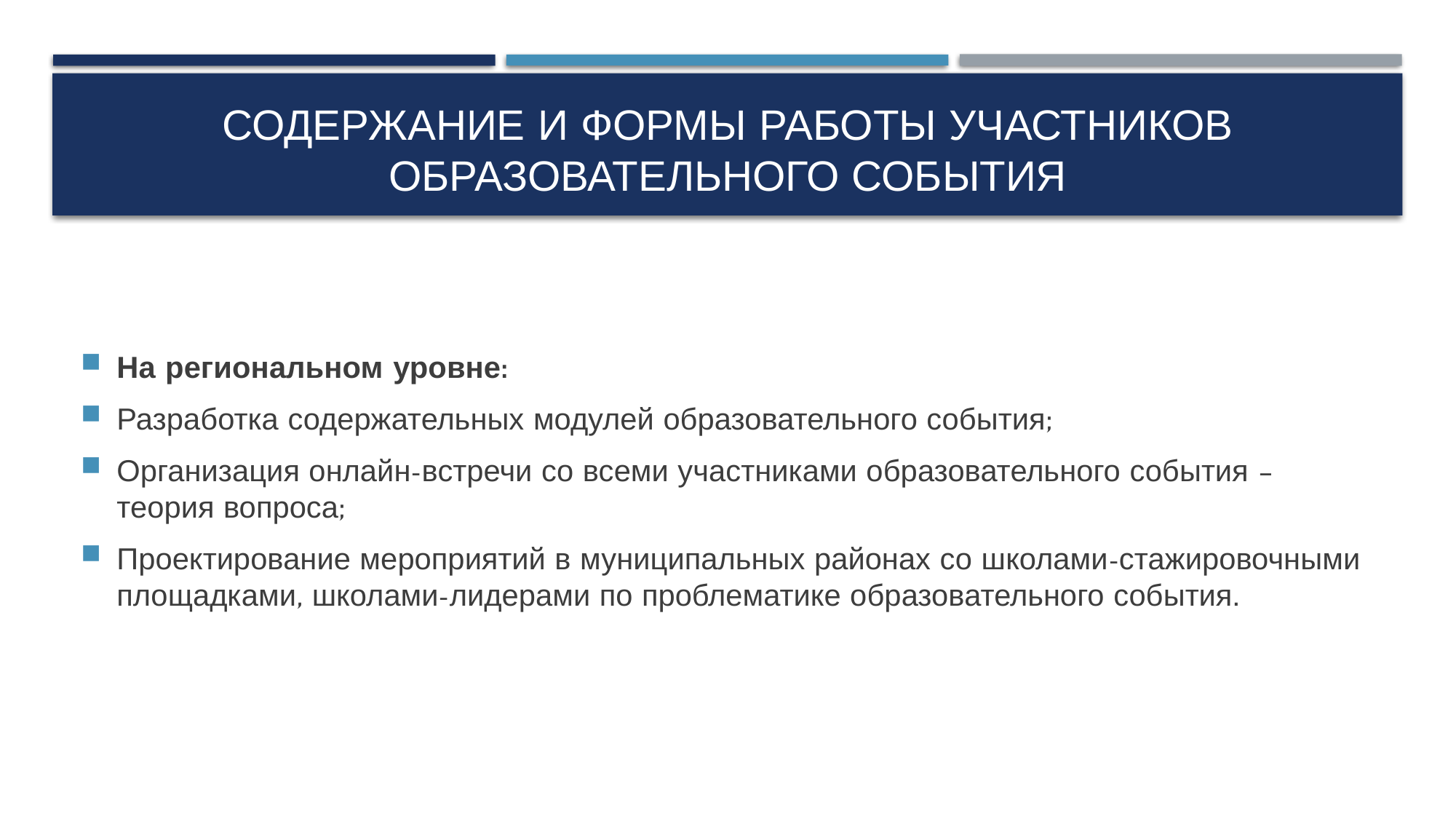

# Содержание и формы работы участников образовательного события
На региональном уровне:
Разработка содержательных модулей образовательного события;
Организация онлайн-встречи со всеми участниками образовательного события – теория вопроса;
Проектирование мероприятий в муниципальных районах со школами-стажировочными площадками, школами-лидерами по проблематике образовательного события.